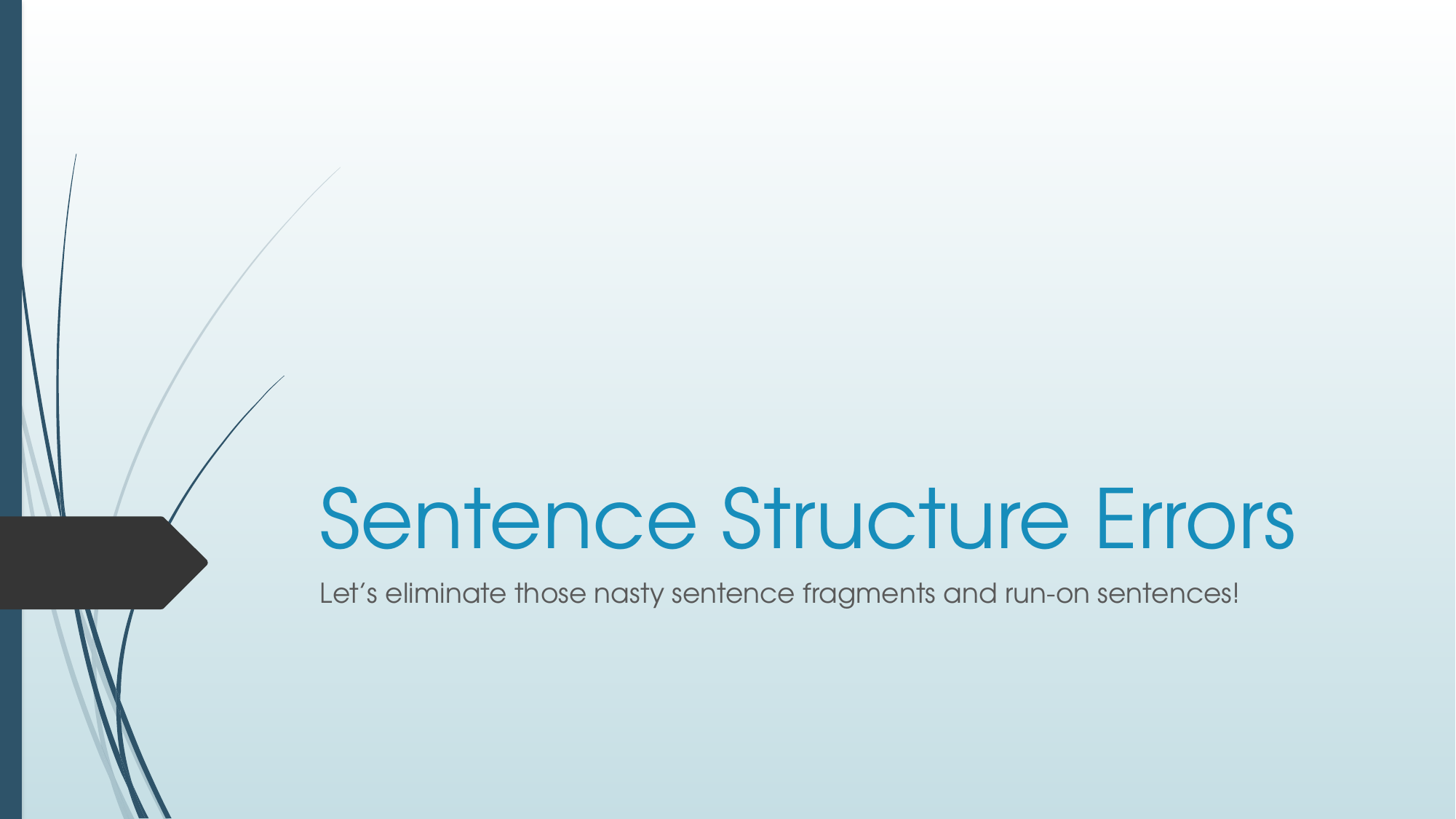

# Sentence Structure Errors
Let’s eliminate those nasty sentence fragments and run-on sentences!